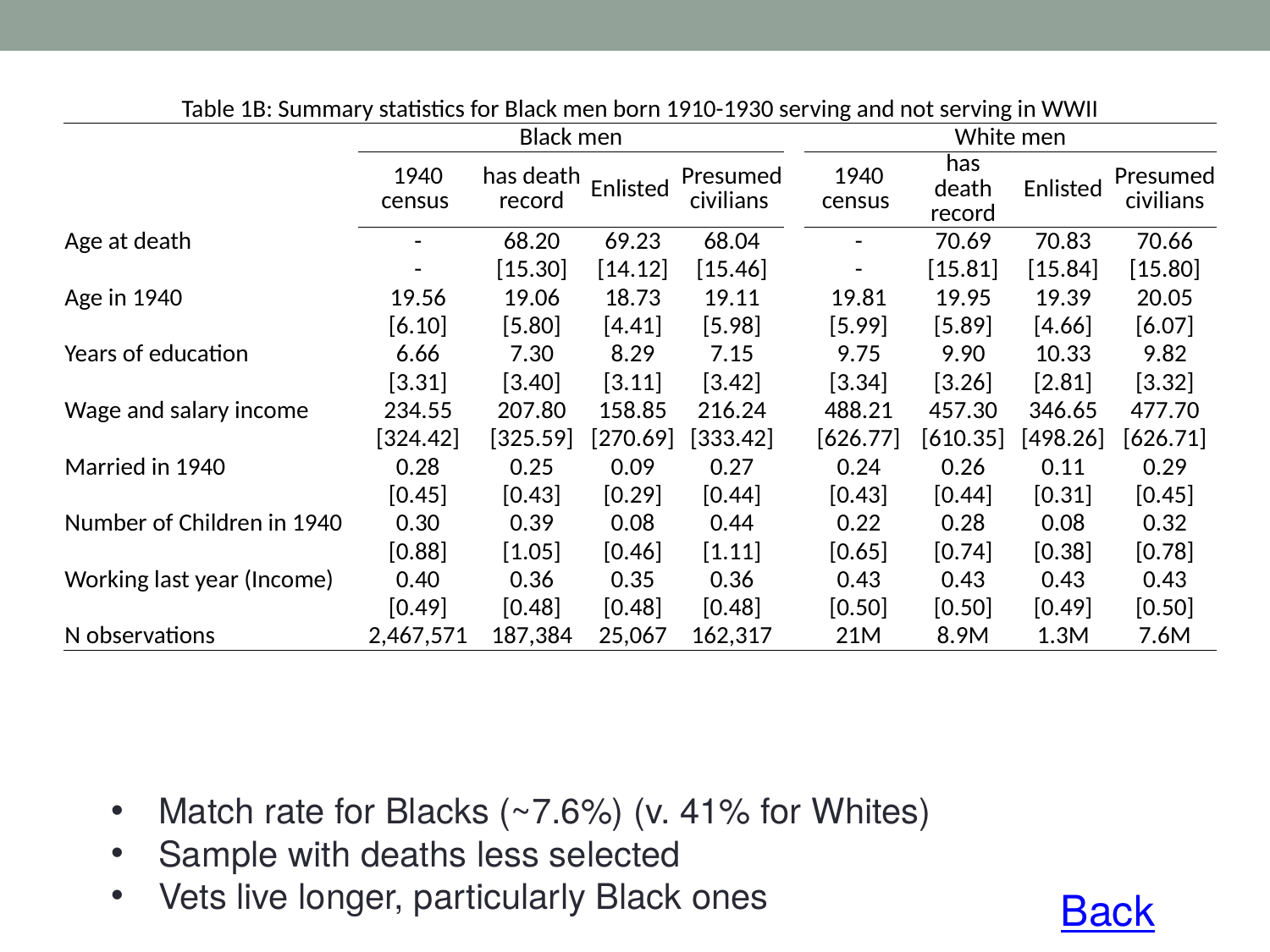

| Table 1B: Summary statistics for Black men born 1910-1930 serving and not serving in WWII |  |  |  |  |  |  |  |  |  |
| --- | --- | --- | --- | --- | --- | --- | --- | --- | --- |
|  | Black men |  |  |  |  | White men |  |  |  |
|  | 1940 census | has death record | Enlisted | Presumed civilians |  | 1940 census | has death record | Enlisted | Presumed civilians |
| Age at death | - | 68.20 | 69.23 | 68.04 |  | - | 70.69 | 70.83 | 70.66 |
|  | - | [15.30] | [14.12] | [15.46] |  | - | [15.81] | [15.84] | [15.80] |
| Age in 1940 | 19.56 | 19.06 | 18.73 | 19.11 |  | 19.81 | 19.95 | 19.39 | 20.05 |
|  | [6.10] | [5.80] | [4.41] | [5.98] |  | [5.99] | [5.89] | [4.66] | [6.07] |
| Years of education | 6.66 | 7.30 | 8.29 | 7.15 |  | 9.75 | 9.90 | 10.33 | 9.82 |
|  | [3.31] | [3.40] | [3.11] | [3.42] |  | [3.34] | [3.26] | [2.81] | [3.32] |
| Wage and salary income | 234.55 | 207.80 | 158.85 | 216.24 |  | 488.21 | 457.30 | 346.65 | 477.70 |
|  | [324.42] | [325.59] | [270.69] | [333.42] |  | [626.77] | [610.35] | [498.26] | [626.71] |
| Married in 1940 | 0.28 | 0.25 | 0.09 | 0.27 |  | 0.24 | 0.26 | 0.11 | 0.29 |
|  | [0.45] | [0.43] | [0.29] | [0.44] |  | [0.43] | [0.44] | [0.31] | [0.45] |
| Number of Children in 1940 | 0.30 | 0.39 | 0.08 | 0.44 |  | 0.22 | 0.28 | 0.08 | 0.32 |
|  | [0.88] | [1.05] | [0.46] | [1.11] |  | [0.65] | [0.74] | [0.38] | [0.78] |
| Working last year (Income) | 0.40 | 0.36 | 0.35 | 0.36 |  | 0.43 | 0.43 | 0.43 | 0.43 |
|  | [0.49] | [0.48] | [0.48] | [0.48] |  | [0.50] | [0.50] | [0.49] | [0.50] |
| N observations | 2,467,571 | 187,384 | 25,067 | 162,317 |  | 21M | 8.9M | 1.3M | 7.6M |
Match rate for Blacks (~7.6%) (v. 41% for Whites)
Sample with deaths less selected
Vets live longer, particularly Black ones

Back